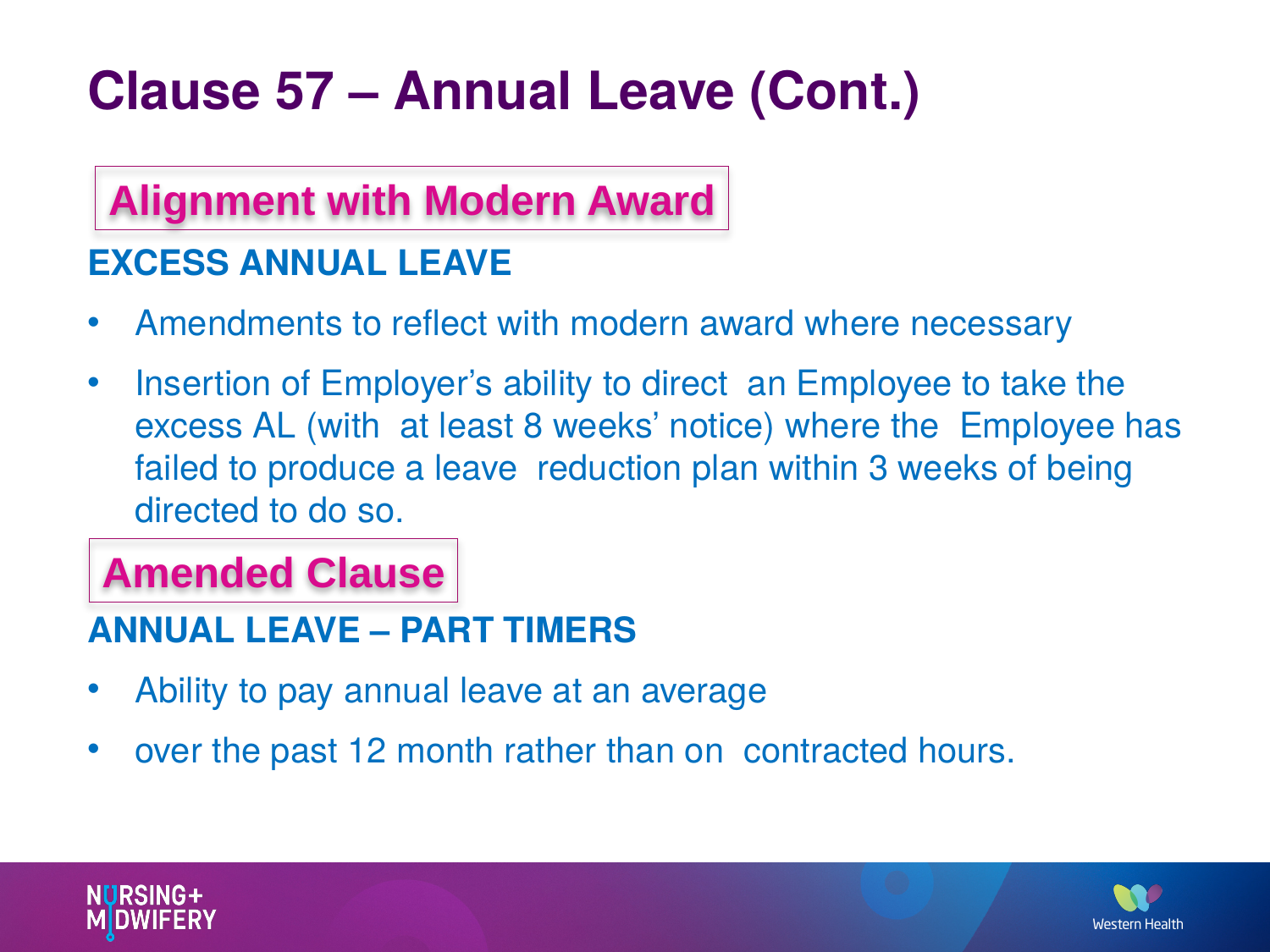

# Clause 57 – Annual Leave (Cont.)
Alignment with Modern Award

EXCESS ANNUAL LEAVE
Amendments to reflect with modern award where necessary
Insertion of Employer’s ability to direct  an Employee to take the excess AL (with  at least 8 weeks’ notice) where the  Employee has failed to produce a leave  reduction plan within 3 weeks of being  directed to do so.

ANNUAL LEAVE – PART TIMERS
Ability to pay annual leave at an average
over the past 12 month rather than on  contracted hours.

Amended Clause